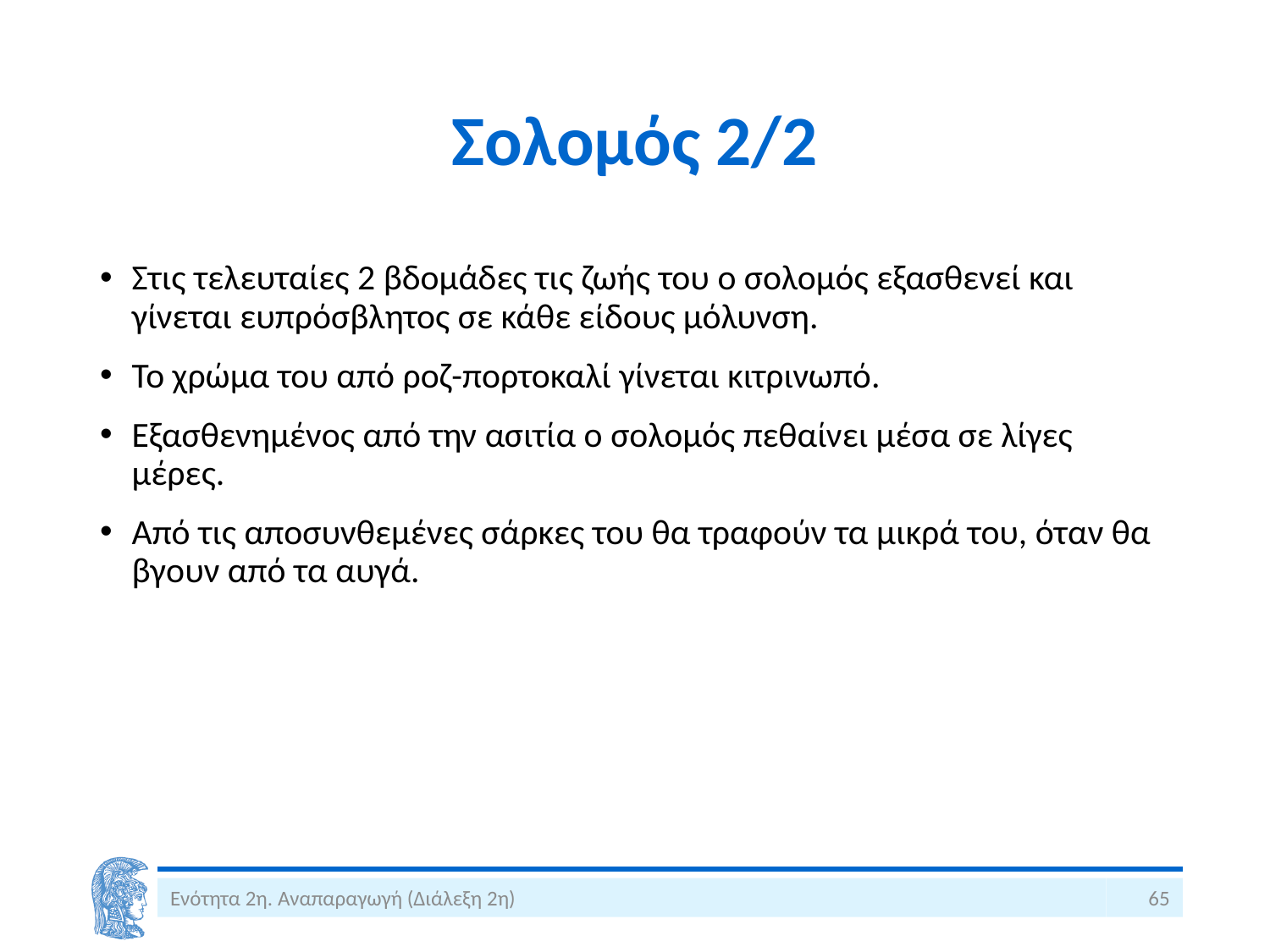

# Σολομός 2/2
Στις τελευταίες 2 βδομάδες τις ζωής του ο σολομός εξασθενεί και γίνεται ευπρόσβλητος σε κάθε είδους μόλυνση.
Το χρώμα του από ροζ-πορτοκαλί γίνεται κιτρινωπό.
Εξασθενημένος από την ασιτία ο σολομός πεθαίνει μέσα σε λίγες μέρες.
Από τις αποσυνθεμένες σάρκες του θα τραφούν τα μικρά του, όταν θα βγουν από τα αυγά.
Ενότητα 2η. Αναπαραγωγή (Διάλεξη 2η)
65